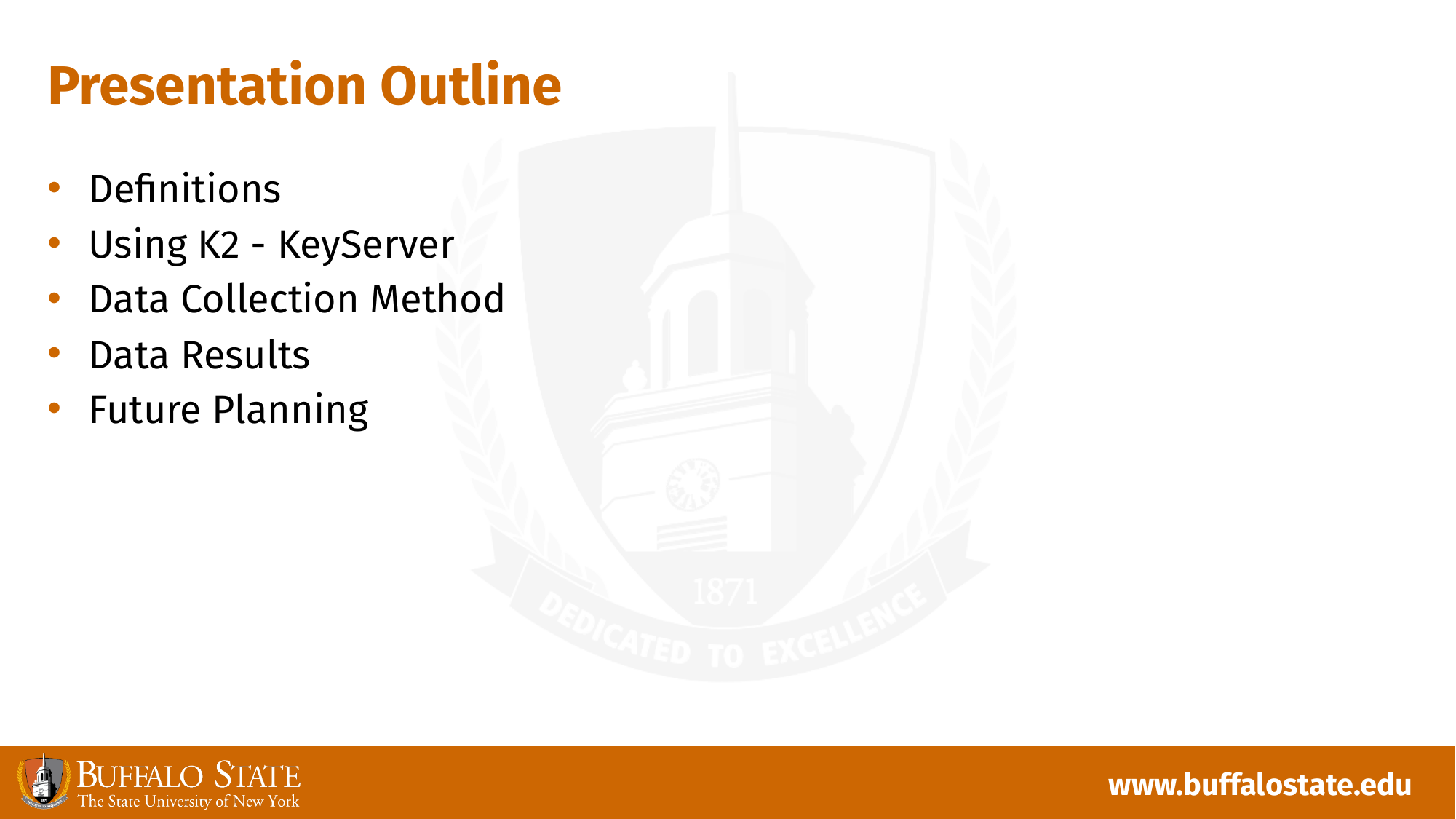

# Presentation Outline
Definitions
Using K2 - KeyServer
Data Collection Method
Data Results
Future Planning